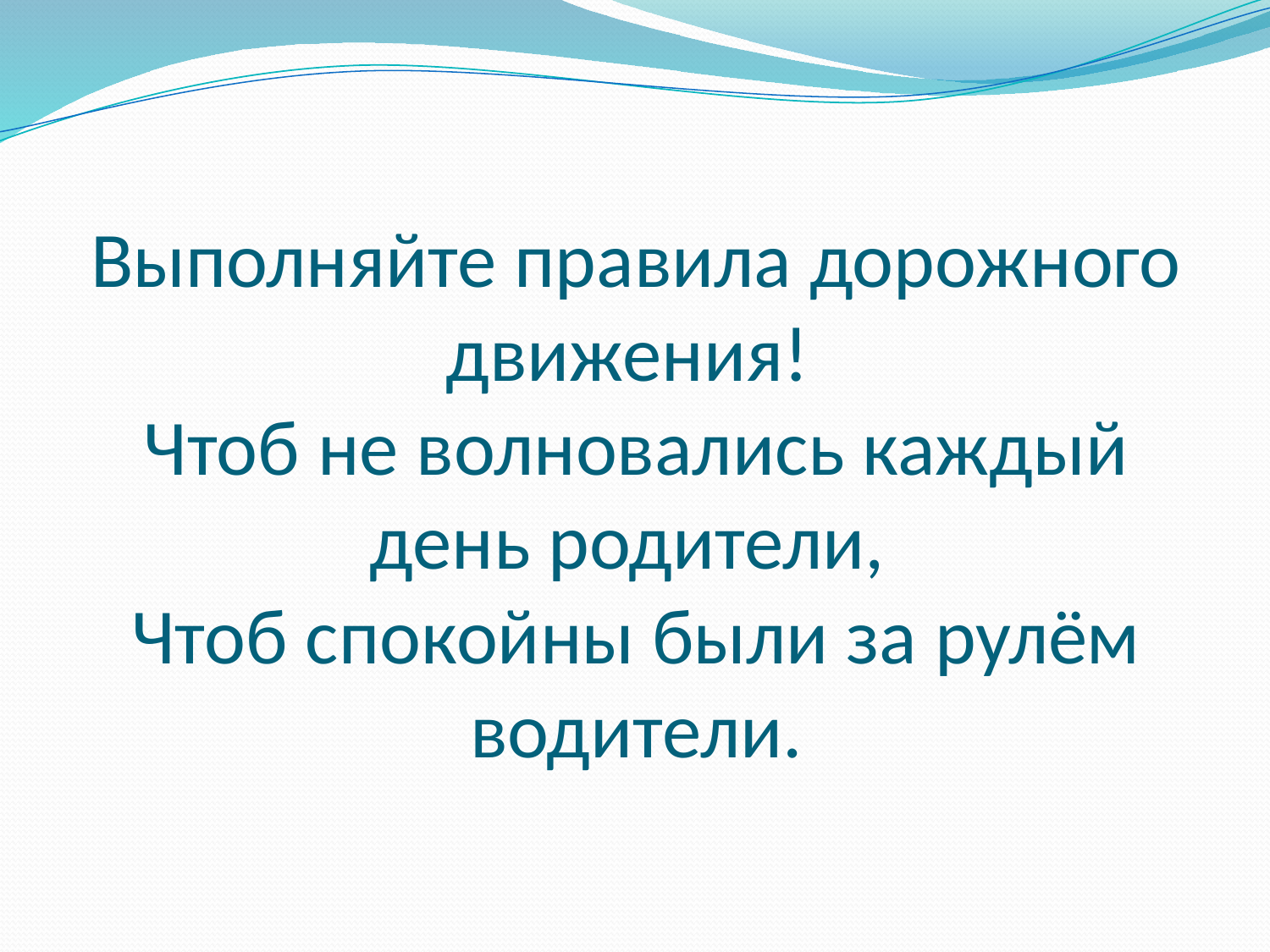

# Выполняйте правила дорожного движения! Чтоб не волновались каждый день родители, Чтоб спокойны были за рулём водители.